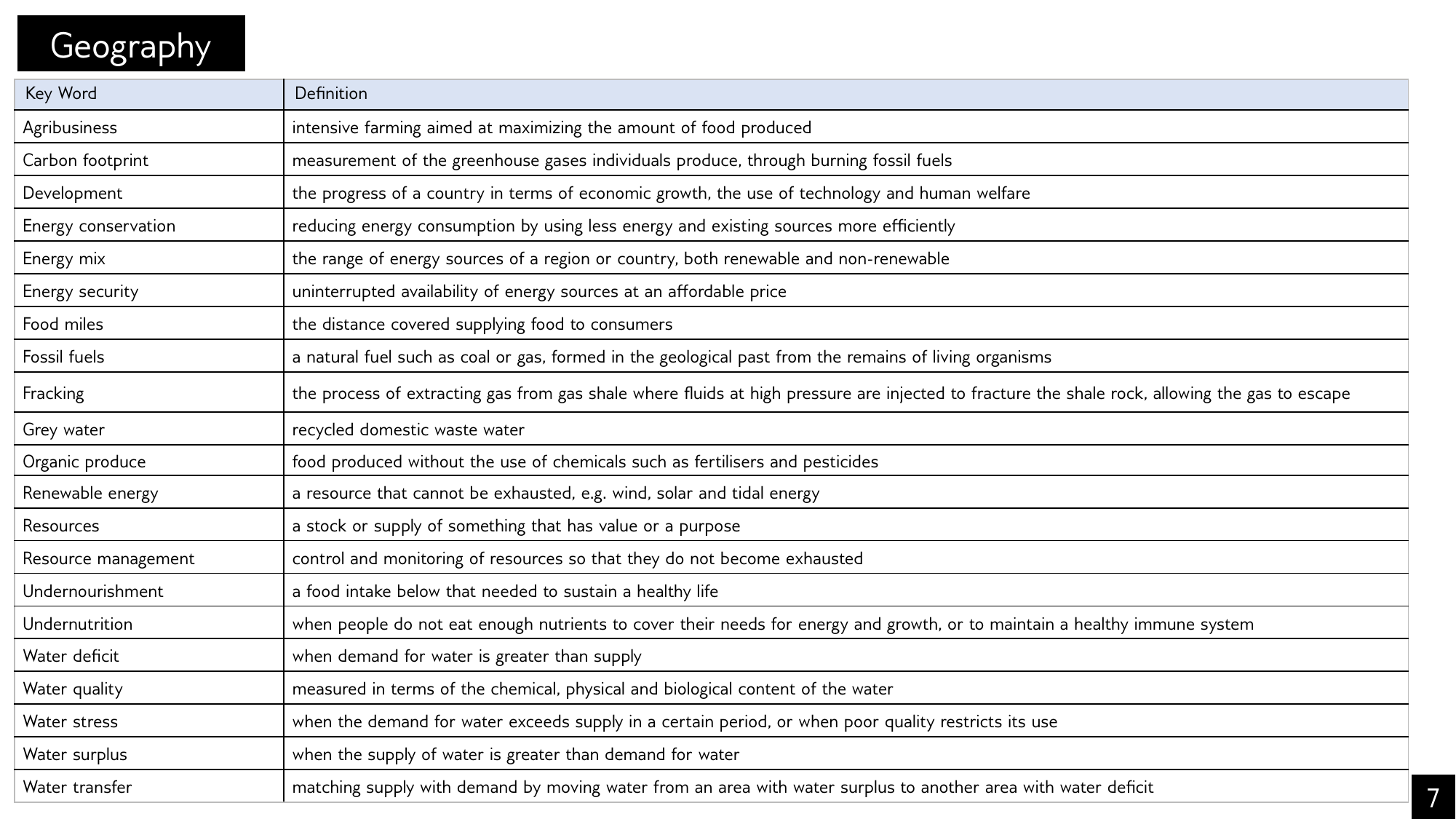

Geography
| Key Word | Definition |
| --- | --- |
| Agribusiness | intensive farming aimed at maximizing the amount of food produced |
| Carbon footprint | measurement of the greenhouse gases individuals produce, through burning fossil fuels |
| Development | the progress of a country in terms of economic growth, the use of technology and human welfare |
| Energy conservation | reducing energy consumption by using less energy and existing sources more efficiently |
| Energy mix | the range of energy sources of a region or country, both renewable and non-renewable |
| Energy security | uninterrupted availability of energy sources at an affordable price |
| Food miles | the distance covered supplying food to consumers |
| Fossil fuels | a natural fuel such as coal or gas, formed in the geological past from the remains of living organisms |
| Fracking | the process of extracting gas from gas shale where fluids at high pressure are injected to fracture the shale rock, allowing the gas to escape |
| Grey water | recycled domestic waste water |
| Organic produce | food produced without the use of chemicals such as fertilisers and pesticides |
| Renewable energy | a resource that cannot be exhausted, e.g. wind, solar and tidal energy |
| Resources | a stock or supply of something that has value or a purpose |
| Resource management | control and monitoring of resources so that they do not become exhausted |
| Undernourishment | a food intake below that needed to sustain a healthy life |
| Undernutrition | when people do not eat enough nutrients to cover their needs for energy and growth, or to maintain a healthy immune system |
| Water deficit | when demand for water is greater than supply |
| Water quality | measured in terms of the chemical, physical and biological content of the water |
| Water stress | when the demand for water exceeds supply in a certain period, or when poor quality restricts its use |
| Water surplus | when the supply of water is greater than demand for water |
| Water transfer | matching supply with demand by moving water from an area with water surplus to another area with water deficit |
7